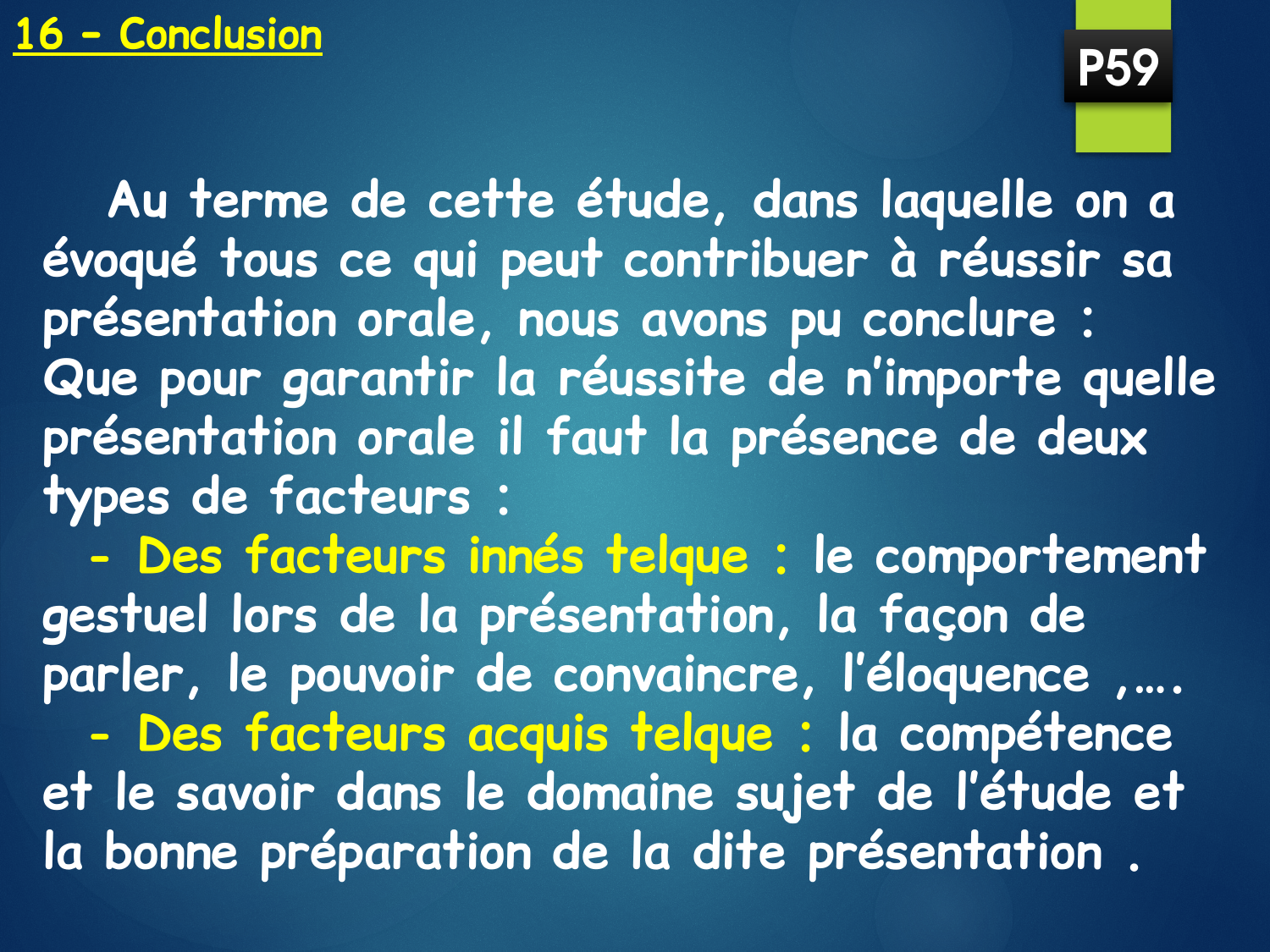

# 16 – Conclusion
P59
   Au terme de cette étude, dans laquelle on a évoqué tous ce qui peut contribuer à réussir sa présentation orale, nous avons pu conclure :
Que pour garantir la réussite de n’importe quelle présentation orale il faut la présence de deux types de facteurs :
  - Des facteurs innés telque : le comportement gestuel lors de la présentation, la façon de parler, le pouvoir de convaincre, l’éloquence ,….
  - Des facteurs acquis telque : la compétence et le savoir dans le domaine sujet de l’étude et la bonne préparation de la dite présentation .